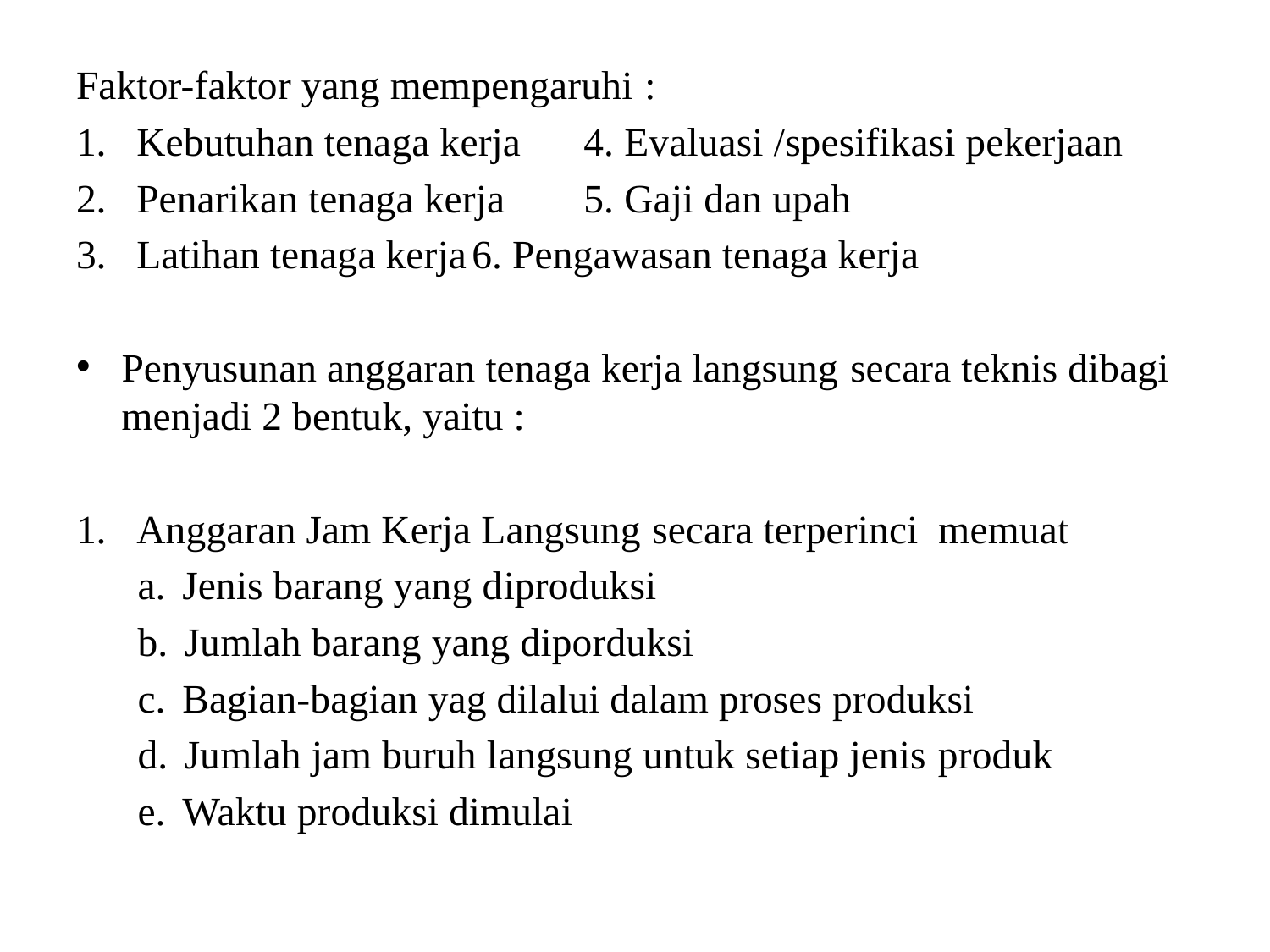

Faktor-faktor yang mempengaruhi :
Kebutuhan tenaga kerja	4. Evaluasi /spesifikasi pekerjaan
Penarikan tenaga kerja	5. Gaji dan upah
Latihan tenaga kerja	6. Pengawasan tenaga kerja

Penyusunan anggaran tenaga kerja langsung secara teknis dibagi menjadi 2 bentuk, yaitu :

Anggaran Jam Kerja Langsung secara terperinci  memuat
  Jenis barang yang diproduksi
  Jumlah barang yang diporduksi
  Bagian-bagian yag dilalui dalam proses produksi
  Jumlah jam buruh langsung untuk setiap jenis produk
  Waktu produksi dimulai